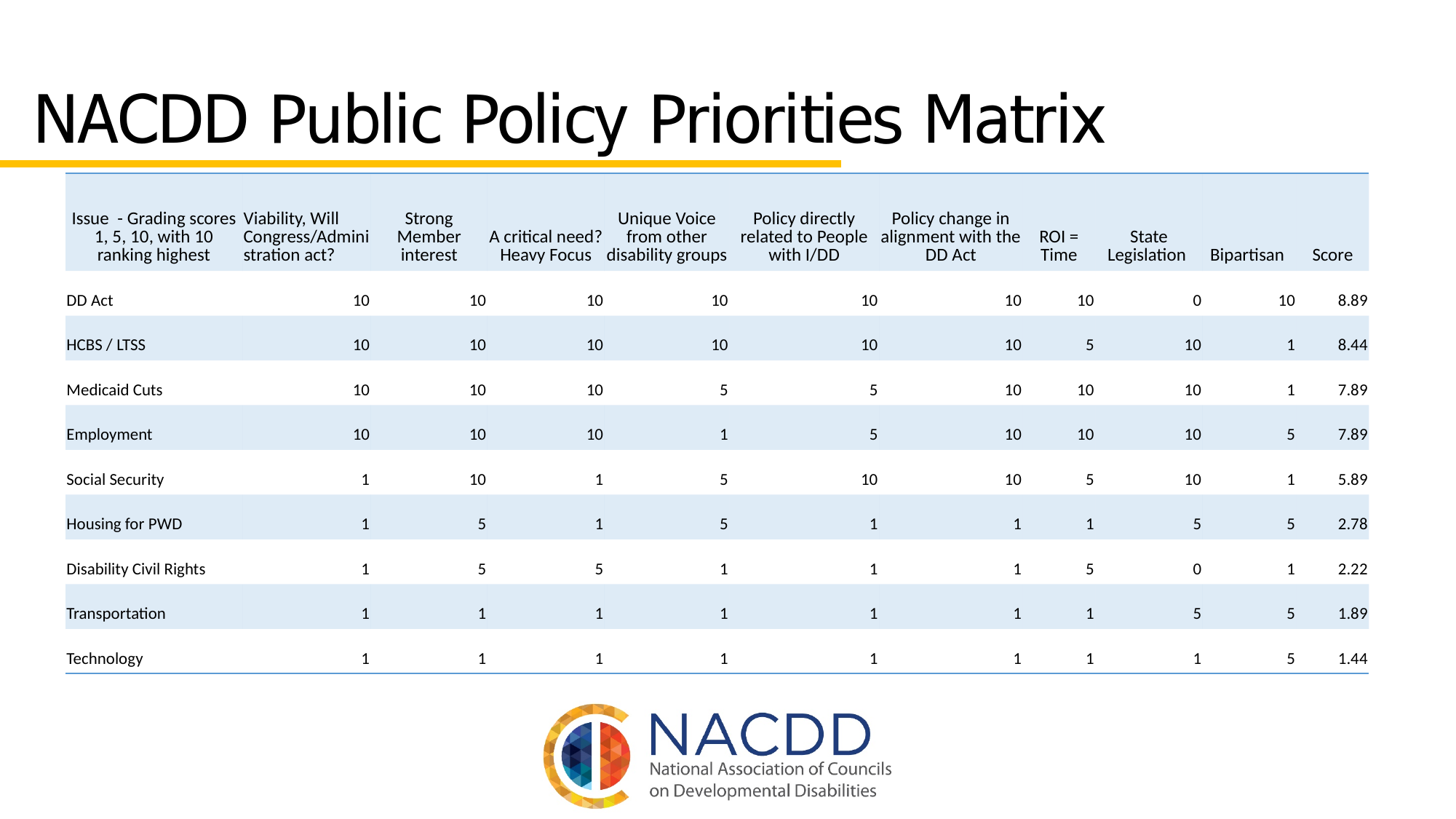

# NACDD Public Policy Priorities Matrix
| Issue  - Grading scores 1, 5, 10, with 10 ranking highest | Viability, Will Congress/Administration act? | Strong Member interest | A critical need? Heavy Focus | Unique Voice from other disability groups | Policy directly related to People with I/DD | Policy change in alignment with the DD Act | ROI = Time | State Legislation | Bipartisan | Score |
| --- | --- | --- | --- | --- | --- | --- | --- | --- | --- | --- |
| DD Act | 10 | 10 | 10 | 10 | 10 | 10 | 10 | 0 | 10 | 8.89 |
| HCBS / LTSS | 10 | 10 | 10 | 10 | 10 | 10 | 5 | 10 | 1 | 8.44 |
| Medicaid Cuts | 10 | 10 | 10 | 5 | 5 | 10 | 10 | 10 | 1 | 7.89 |
| Employment | 10 | 10 | 10 | 1 | 5 | 10 | 10 | 10 | 5 | 7.89 |
| Social Security | 1 | 10 | 1 | 5 | 10 | 10 | 5 | 10 | 1 | 5.89 |
| Housing for PWD | 1 | 5 | 1 | 5 | 1 | 1 | 1 | 5 | 5 | 2.78 |
| Disability Civil Rights | 1 | 5 | 5 | 1 | 1 | 1 | 5 | 0 | 1 | 2.22 |
| Transportation | 1 | 1 | 1 | 1 | 1 | 1 | 1 | 5 | 5 | 1.89 |
| Technology | 1 | 1 | 1 | 1 | 1 | 1 | 1 | 1 | 5 | 1.44 |